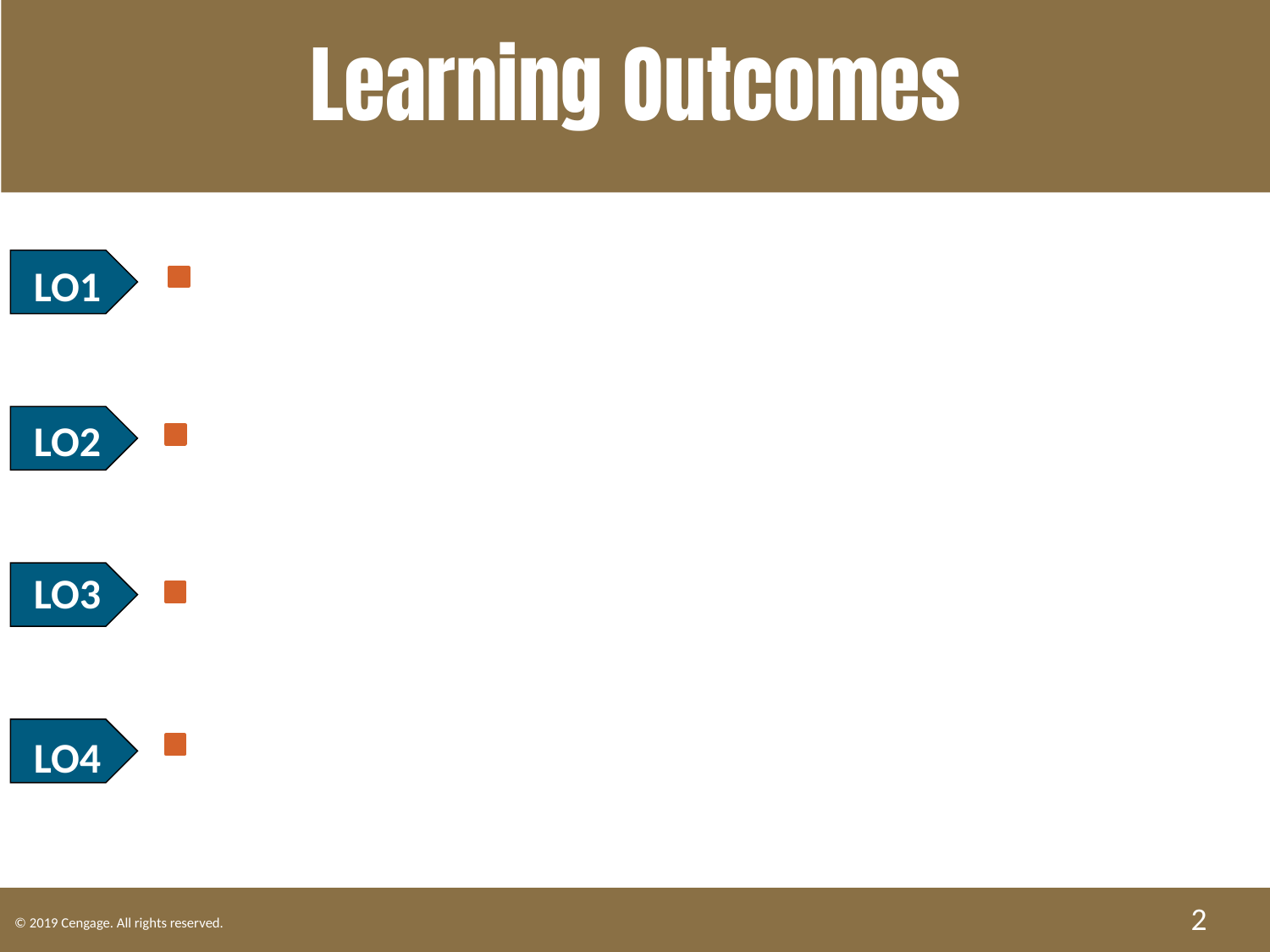

Learning Outcomes
LO1       Describe a sole proprietorship.

LO2         Identify the feature of a general partnership.
LO3          Outline the elements of a limited partnership.
LO4     List the advantages of a limited liability company.

2